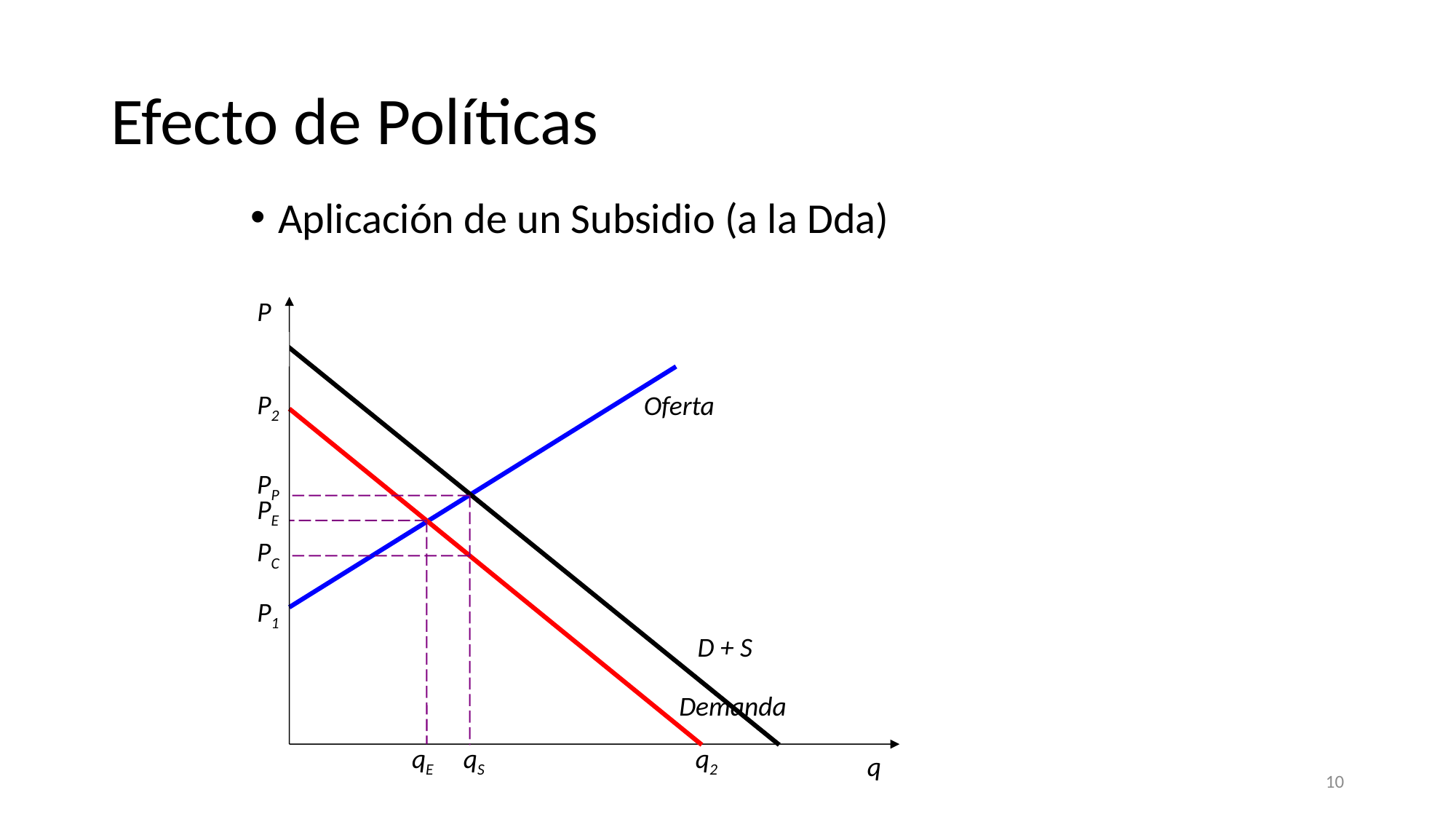

# Efecto de Políticas
Aplicación de un Subsidio (a la Dda)
P

P2
Oferta

PP
PE

PC

P1
D + S
Demanda
qE
q2
qS
q

10